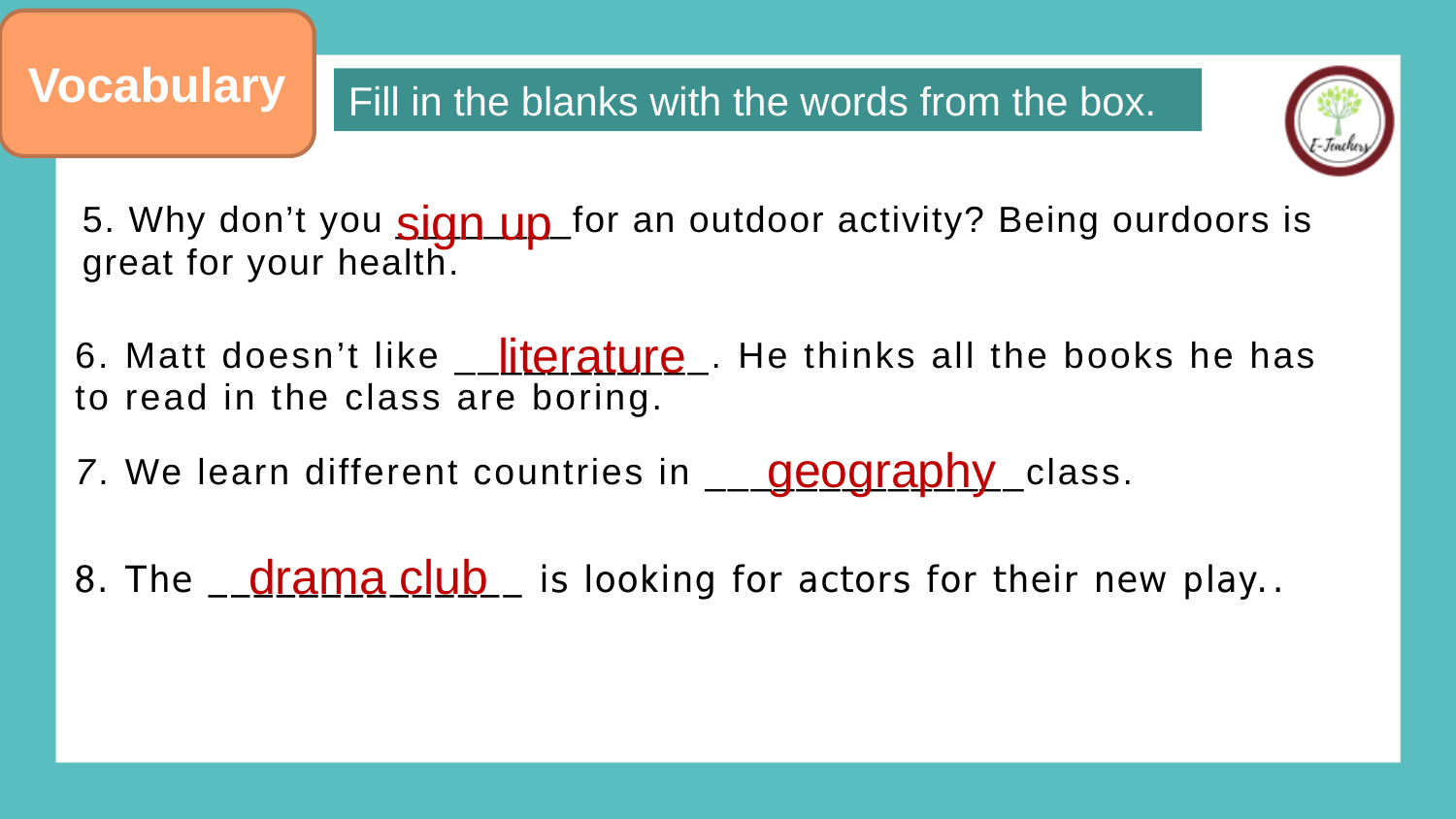

Vocabulary
Fill in the blanks with the words from the box.
sign up
5. Why don’t you ________for an outdoor activity? Being ourdoors is great for your health.
literature
6. Matt doesn’t like ___________. He thinks all the books he has to read in the class are boring.
geography
7. We learn different countries in ______________class.

drama club
8. The ______________ is looking for actors for their new play..